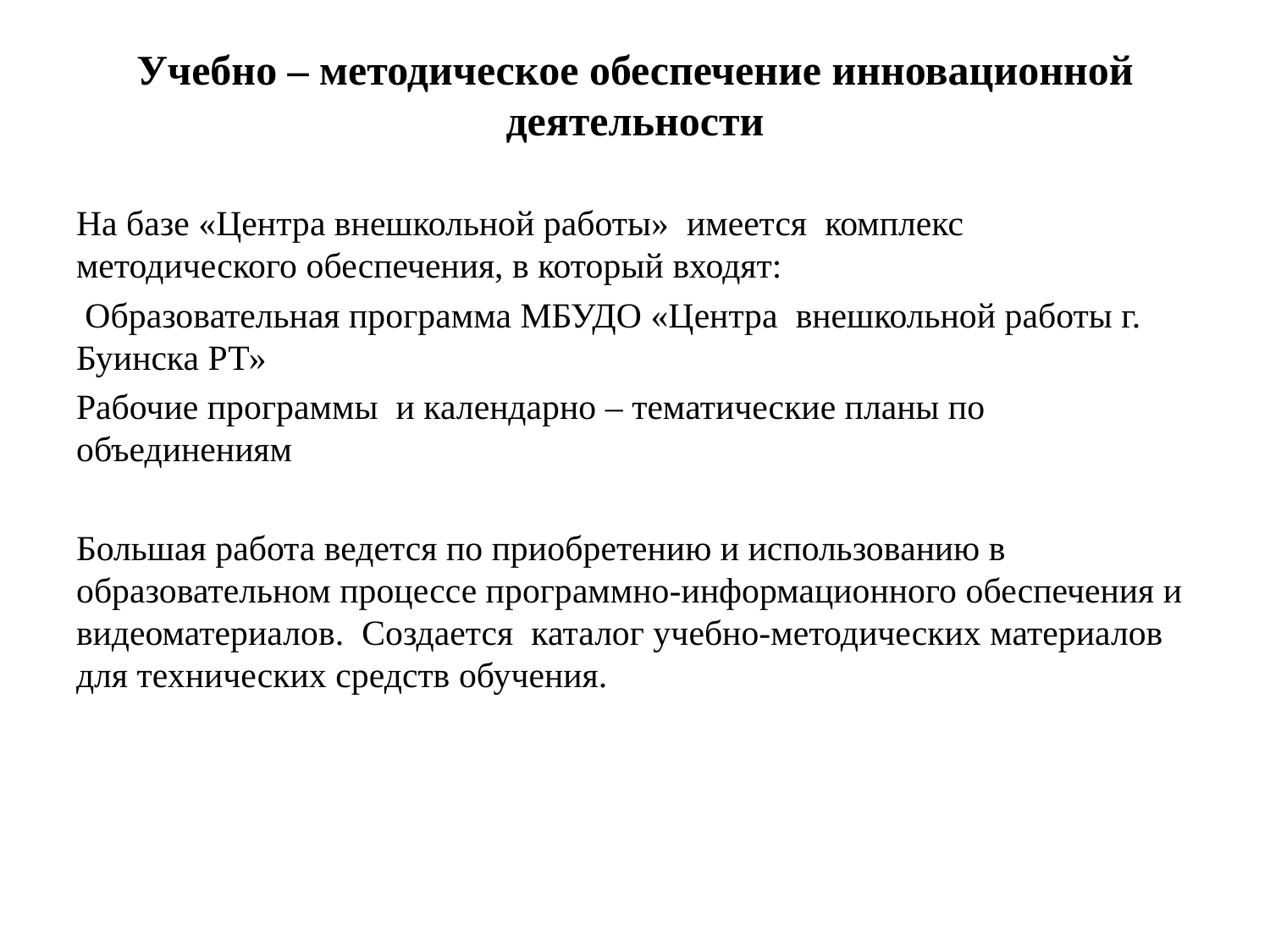

Учебно – методическое обеспечение инновационной деятельности

На базе «Центра внешкольной работы»  имеется  комплекс методического обеспечения, в который входят:
 Образовательная программа МБУДО «Центра  внешкольной работы г. Буинска РТ»
Рабочие программы  и календарно – тематические планы по объединениям

Большая работа ведется по приобретению и использованию в образовательном процессе программно-информационного обеспечения и видеоматериалов.  Создается  каталог учебно-методических материалов для технических средств обучения.